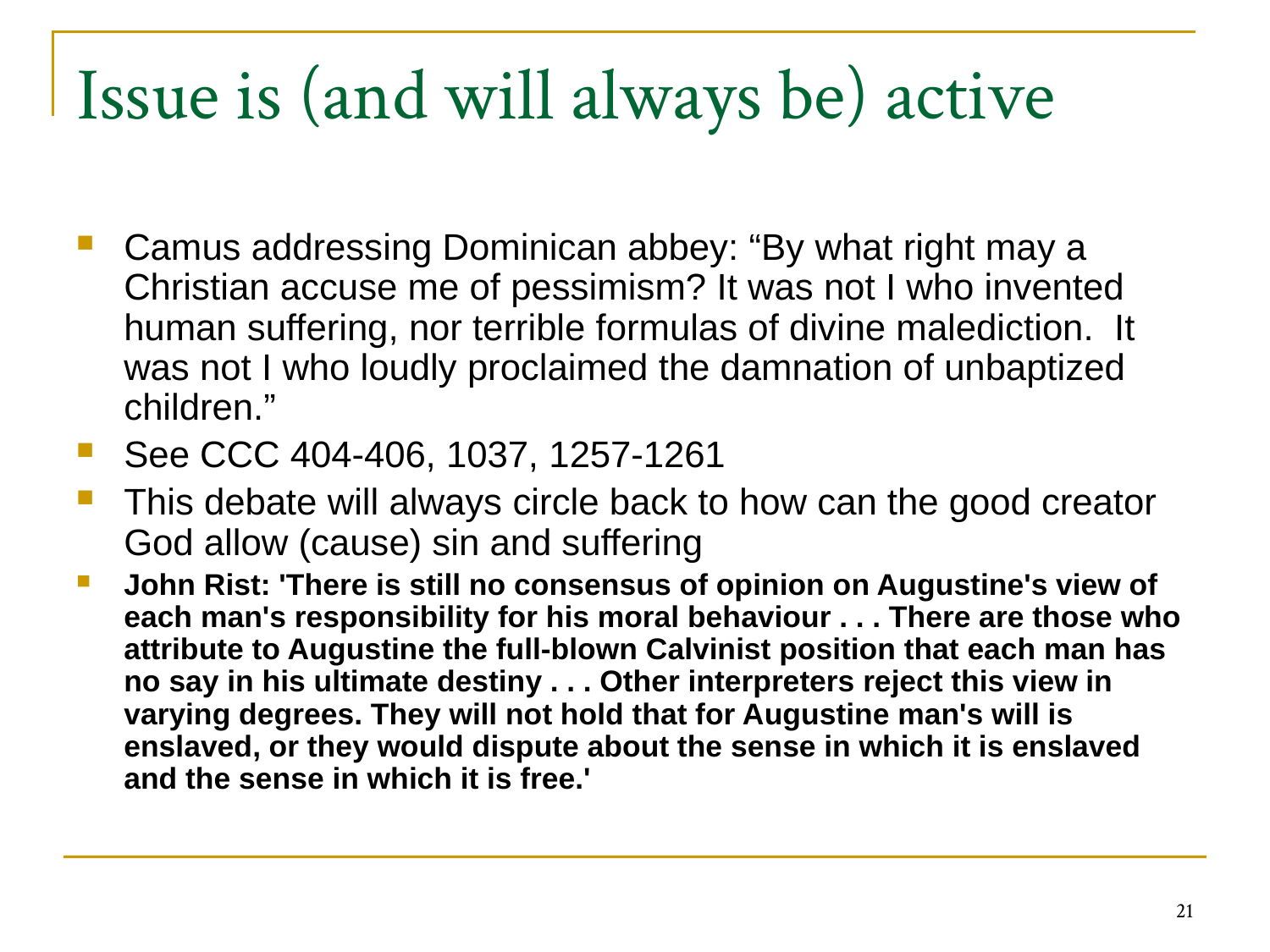

# Issue is (and will always be) active
Camus addressing Dominican abbey: “By what right may a Christian accuse me of pessimism? It was not I who invented human suffering, nor terrible formulas of divine malediction.  It was not I who loudly proclaimed the damnation of unbaptized children.”
See CCC 404-406, 1037, 1257-1261
This debate will always circle back to how can the good creator God allow (cause) sin and suffering
John Rist: 'There is still no consensus of opinion on Augustine's view of each man's responsibility for his moral behaviour . . . There are those who attribute to Augustine the full-blown Calvinist position that each man has no say in his ultimate destiny . . . Other interpreters reject this view in varying degrees. They will not hold that for Augustine man's will is enslaved, or they would dispute about the sense in which it is enslaved and the sense in which it is free.'
21